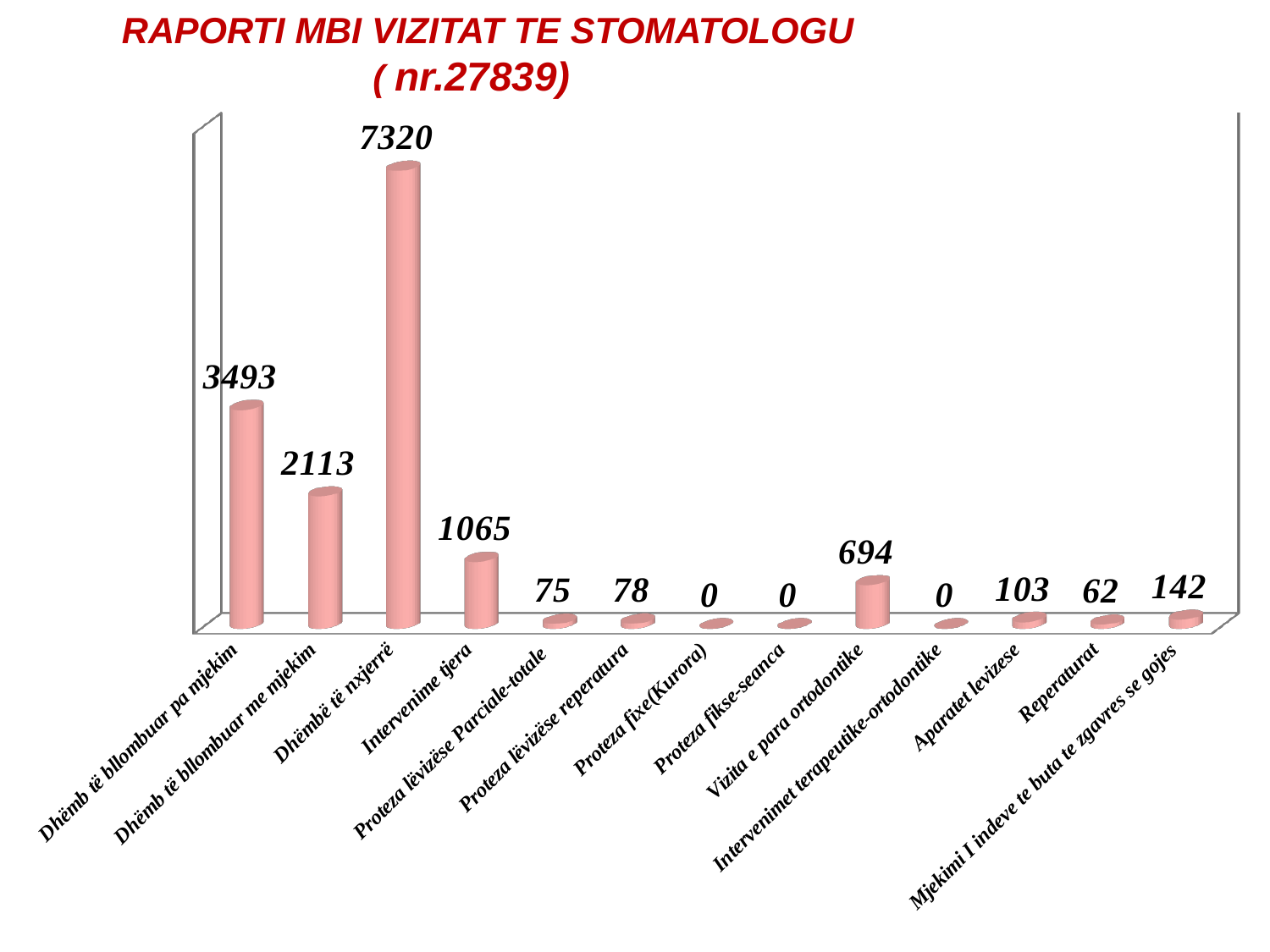

# RAPORTI MBI VIZITAT TE STOMATOLOGU                                ( nr.27839)

[unsupported chart]